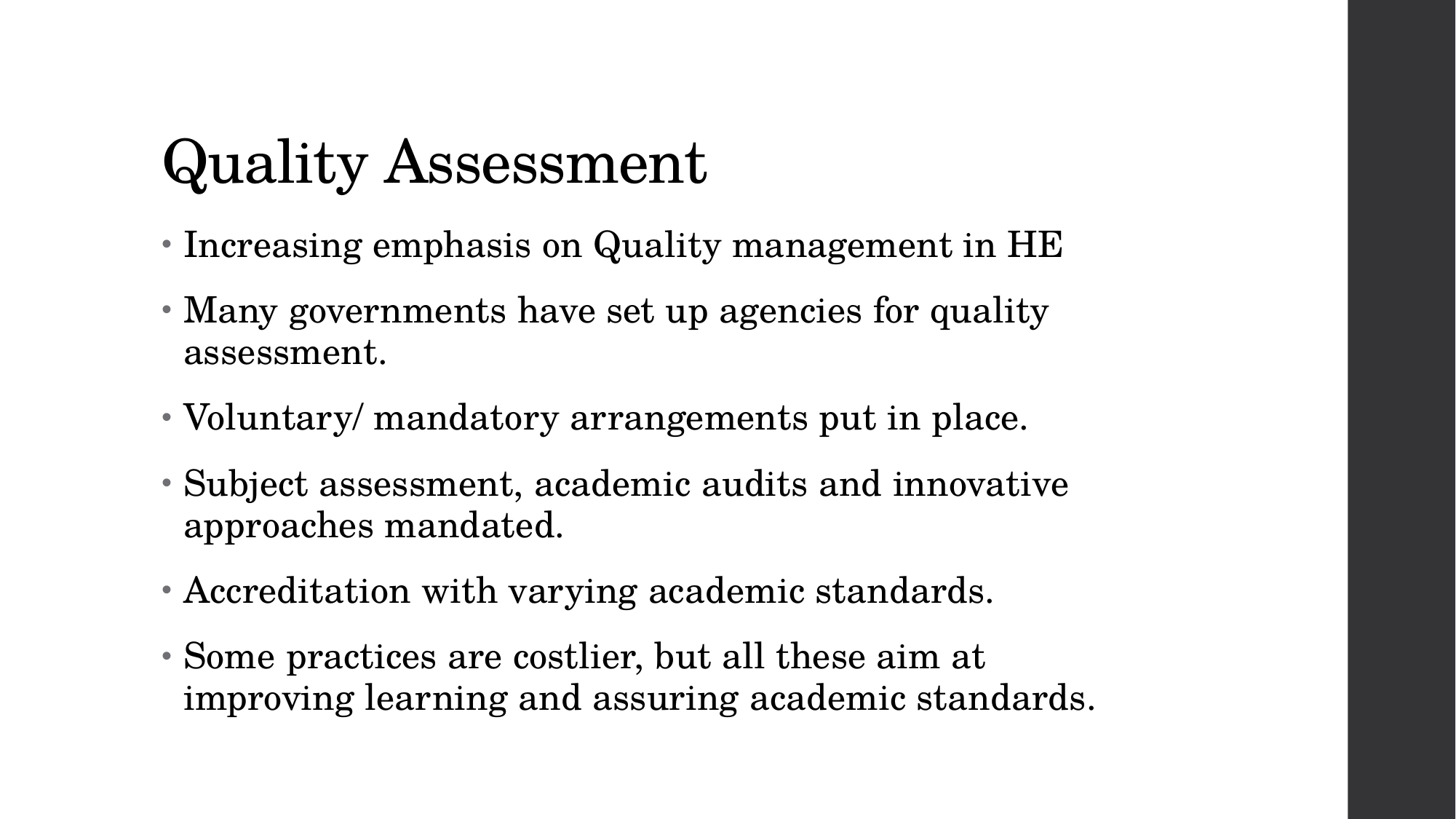

# Quality Assessment
Increasing emphasis on Quality management in HE
Many governments have set up agencies for quality assessment.
Voluntary/ mandatory arrangements put in place.
Subject assessment, academic audits and innovative approaches mandated.
Accreditation with varying academic standards.
Some practices are costlier, but all these aim at improving learning and assuring academic standards.